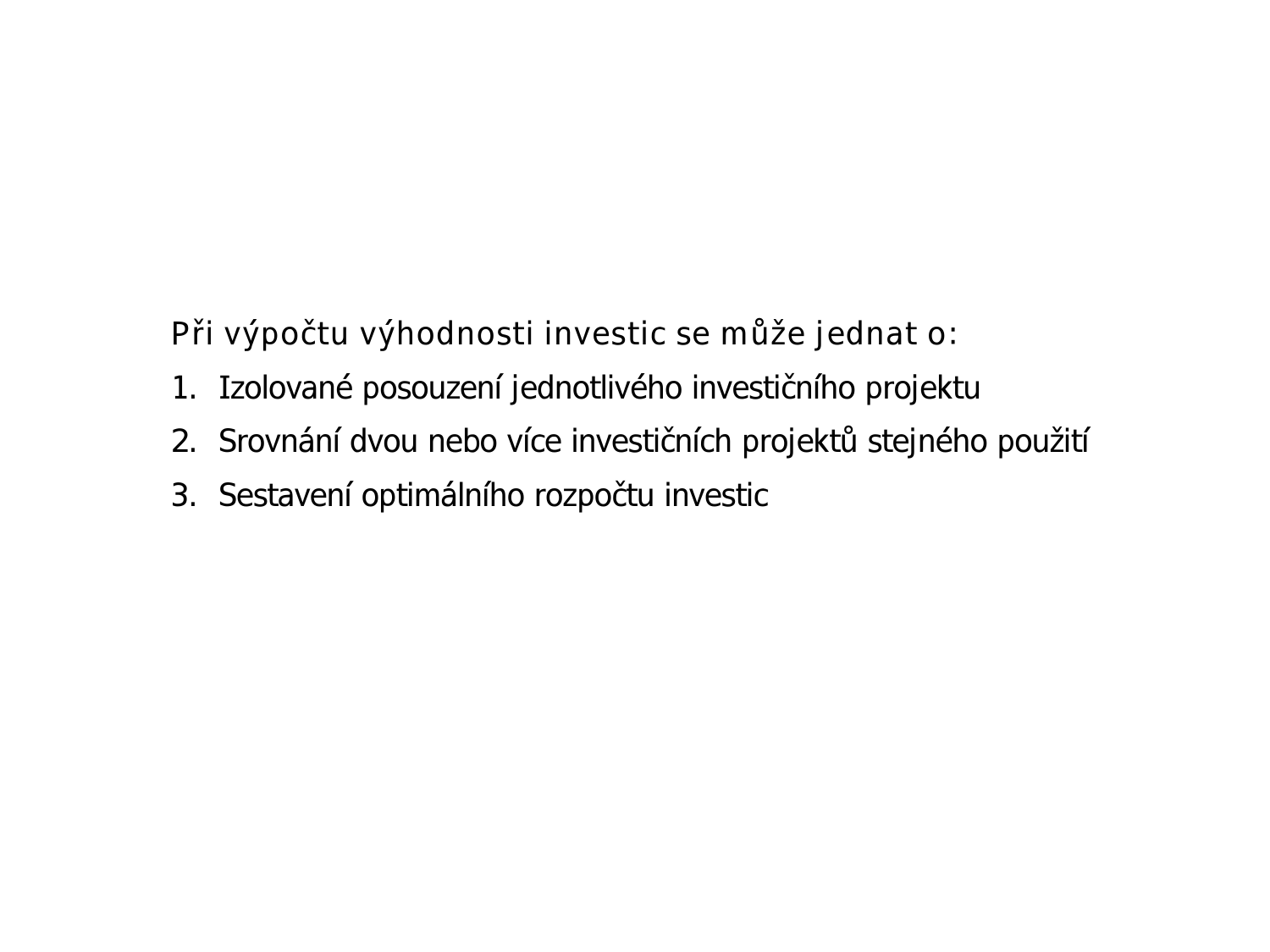

Při výpočtu výhodnosti investic se může jednat o:
Izolované posouzení jednotlivého investičního projektu
Srovnání dvou nebo více investičních projektů stejného použití
Sestavení optimálního rozpočtu investic